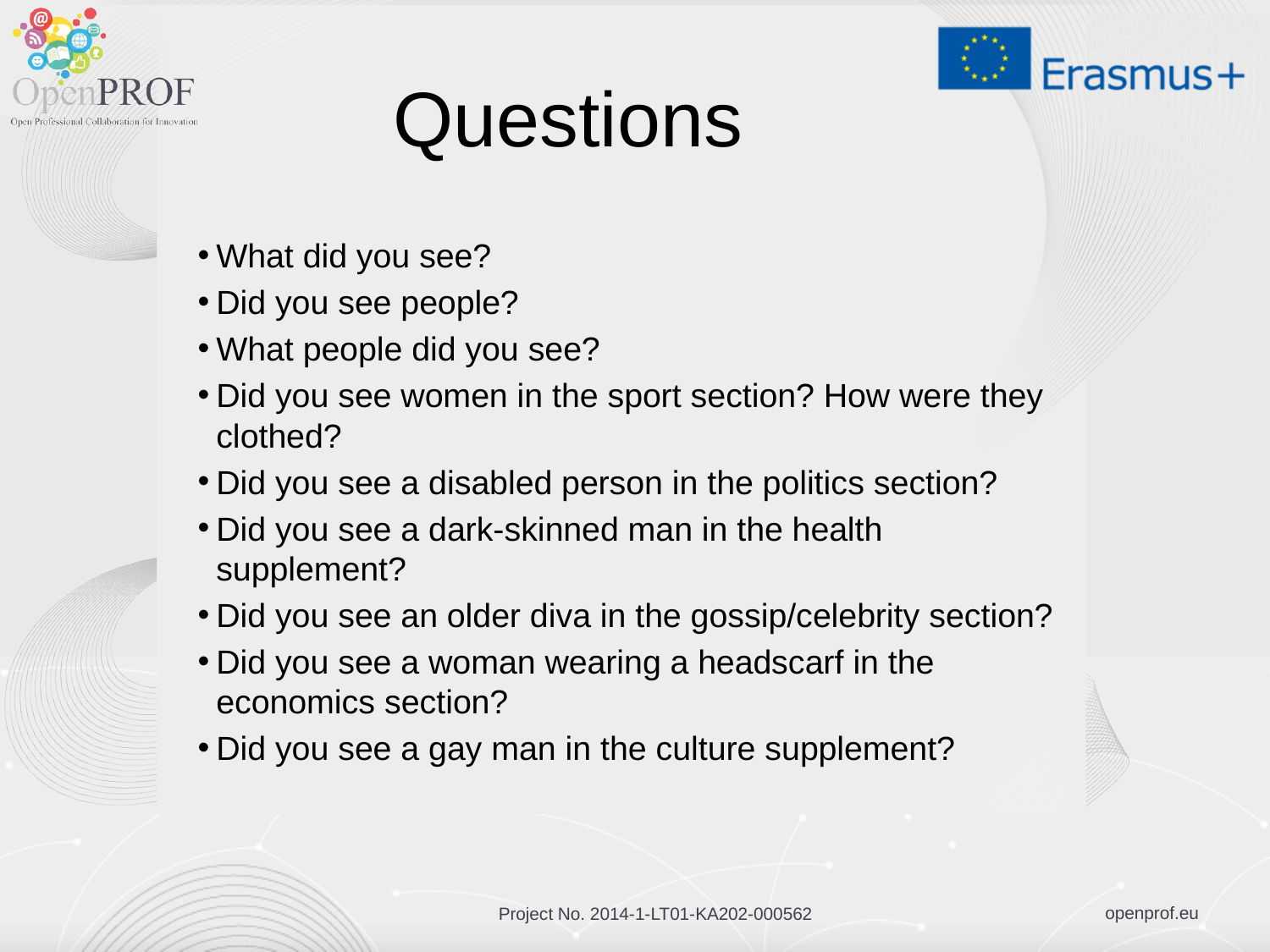

# Questions
What did you see?
Did you see people?
What people did you see?
Did you see women in the sport section? How were they clothed?
Did you see a disabled person in the politics section?
Did you see a dark-skinned man in the health supplement?
Did you see an older diva in the gossip/celebrity section?
Did you see a woman wearing a headscarf in the economics section?
Did you see a gay man in the culture supplement?